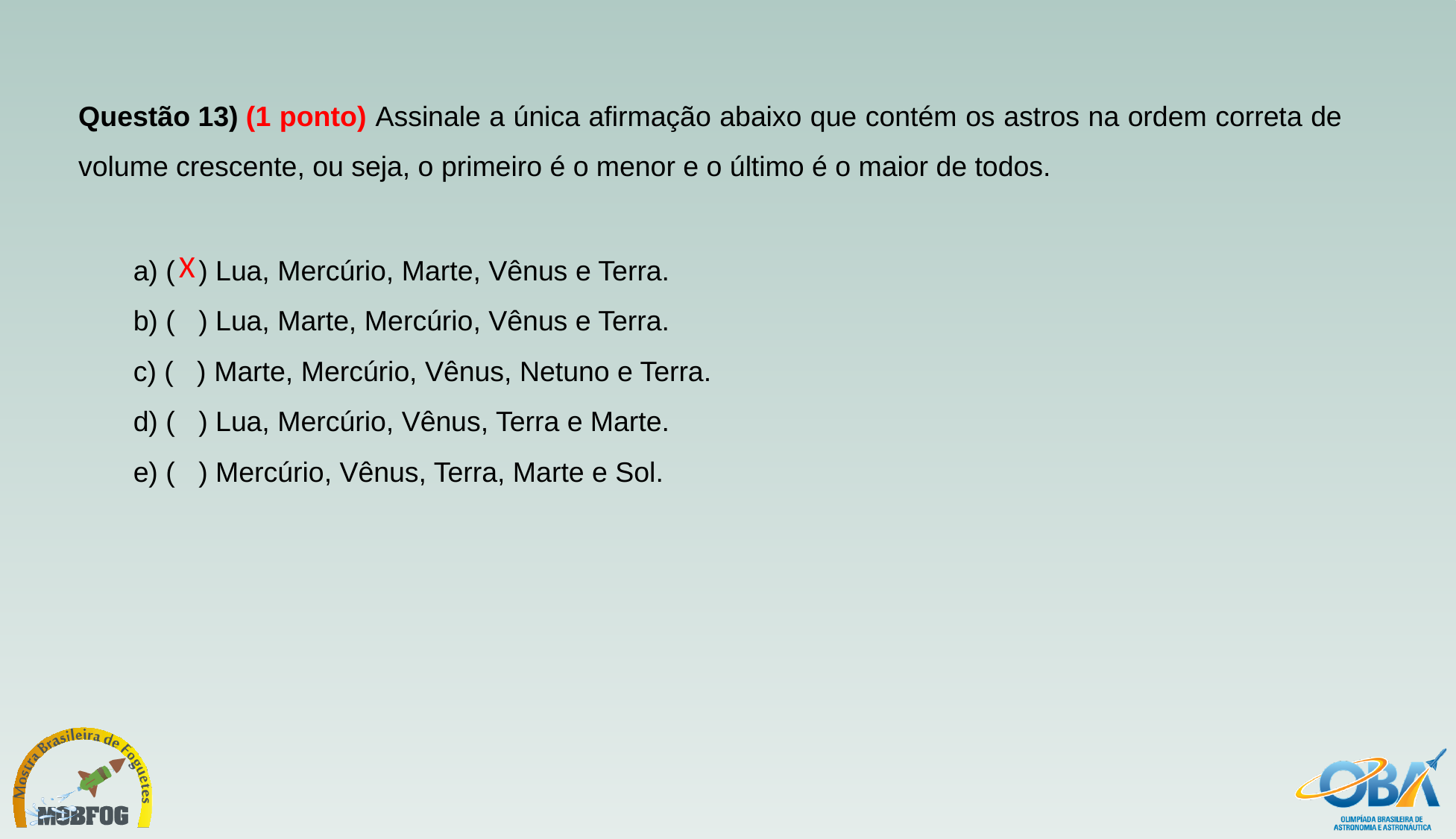

Questão 13) (1 ponto) Assinale a única afirmação abaixo que contém os astros na ordem correta de volume crescente, ou seja, o primeiro é o menor e o último é o maior de todos.

a) (   ) Lua, Mercúrio, Marte, Vênus e Terra.
b) (   ) Lua, Marte, Mercúrio, Vênus e Terra.
c) (   ) Marte, Mercúrio, Vênus, Netuno e Terra.
d) (   ) Lua, Mercúrio, Vênus, Terra e Marte.
e) (   ) Mercúrio, Vênus, Terra, Marte e Sol.
X